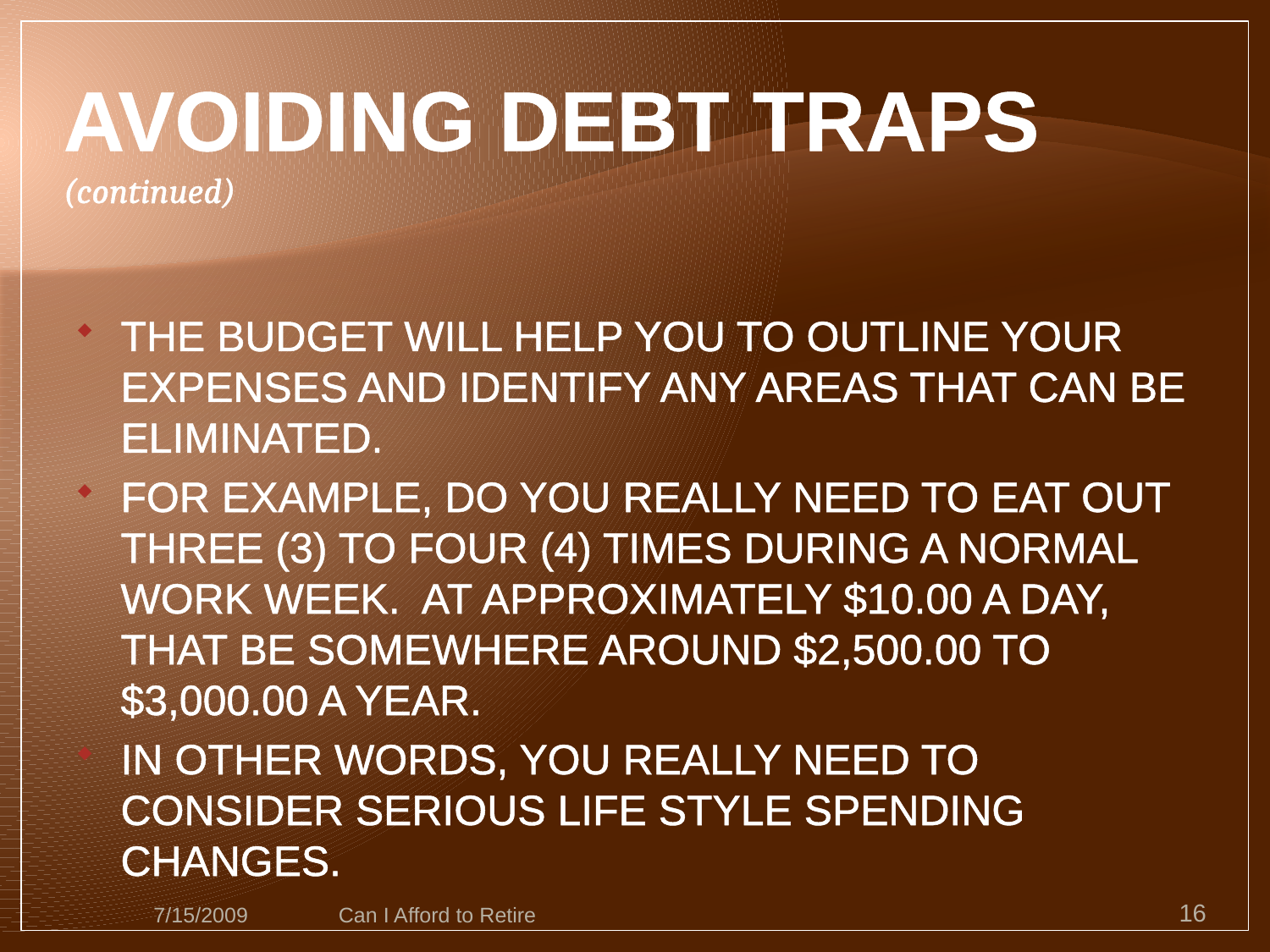

# AVOIDING DEBT TRAPS (continued)
THE BUDGET WILL HELP YOU TO OUTLINE YOUR EXPENSES AND IDENTIFY ANY AREAS THAT CAN BE ELIMINATED.
FOR EXAMPLE, DO YOU REALLY NEED TO EAT OUT THREE (3) TO FOUR (4) TIMES DURING A NORMAL WORK WEEK.  AT APPROXIMATELY $10.00 A DAY, THAT BE SOMEWHERE AROUND $2,500.00 TO $3,000.00 A YEAR.
IN OTHER WORDS, YOU REALLY NEED TO CONSIDER SERIOUS LIFE STYLE SPENDING CHANGES.
7/15/2009
Can I Afford to Retire
16